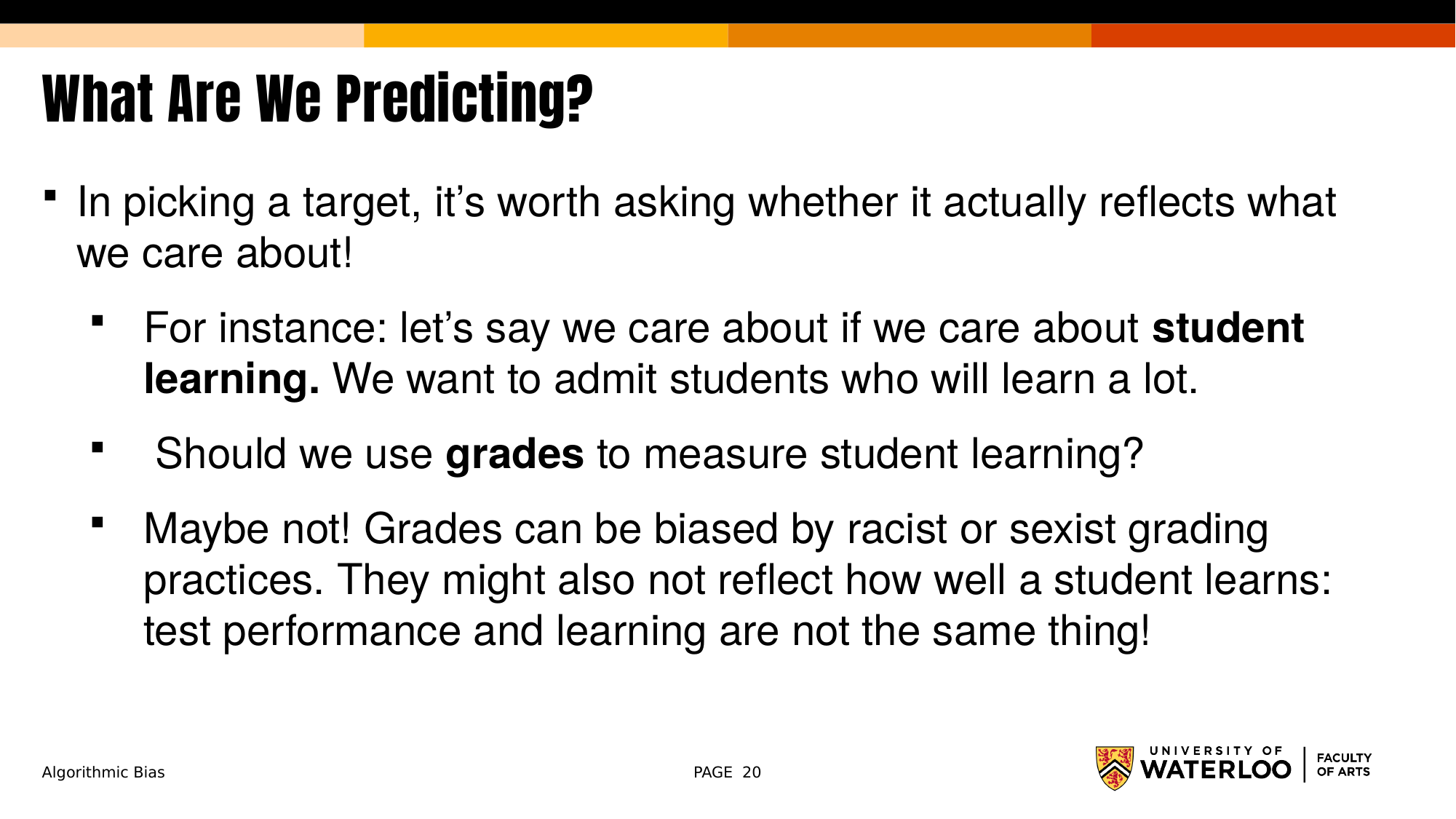

# What Are We Predicting?
In picking a target, it’s worth asking whether it actually reflects what we care about!
For instance: let’s say we care about if we care about student learning. We want to admit students who will learn a lot.
 Should we use grades to measure student learning?
Maybe not! Grades can be biased by racist or sexist grading practices. They might also not reflect how well a student learns: test performance and learning are not the same thing!
Algorithmic Bias
PAGE  20